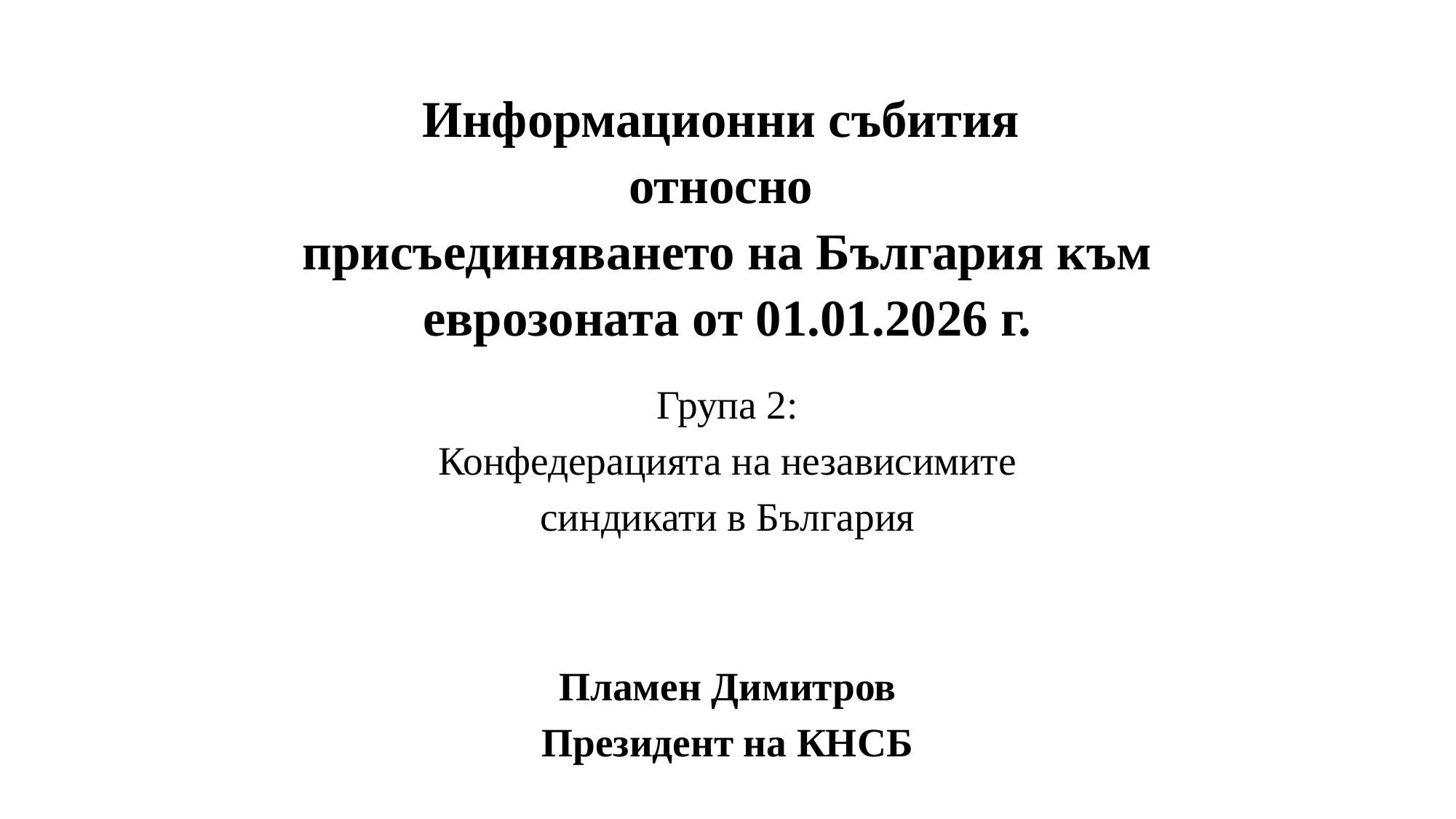

# Информационни събития относно присъединяването на България към еврозоната от 01.01.2026 г.
Група 2:
Конфедерацията на независимите
синдикати в България

Пламен Димитров
Президент на КНСБ